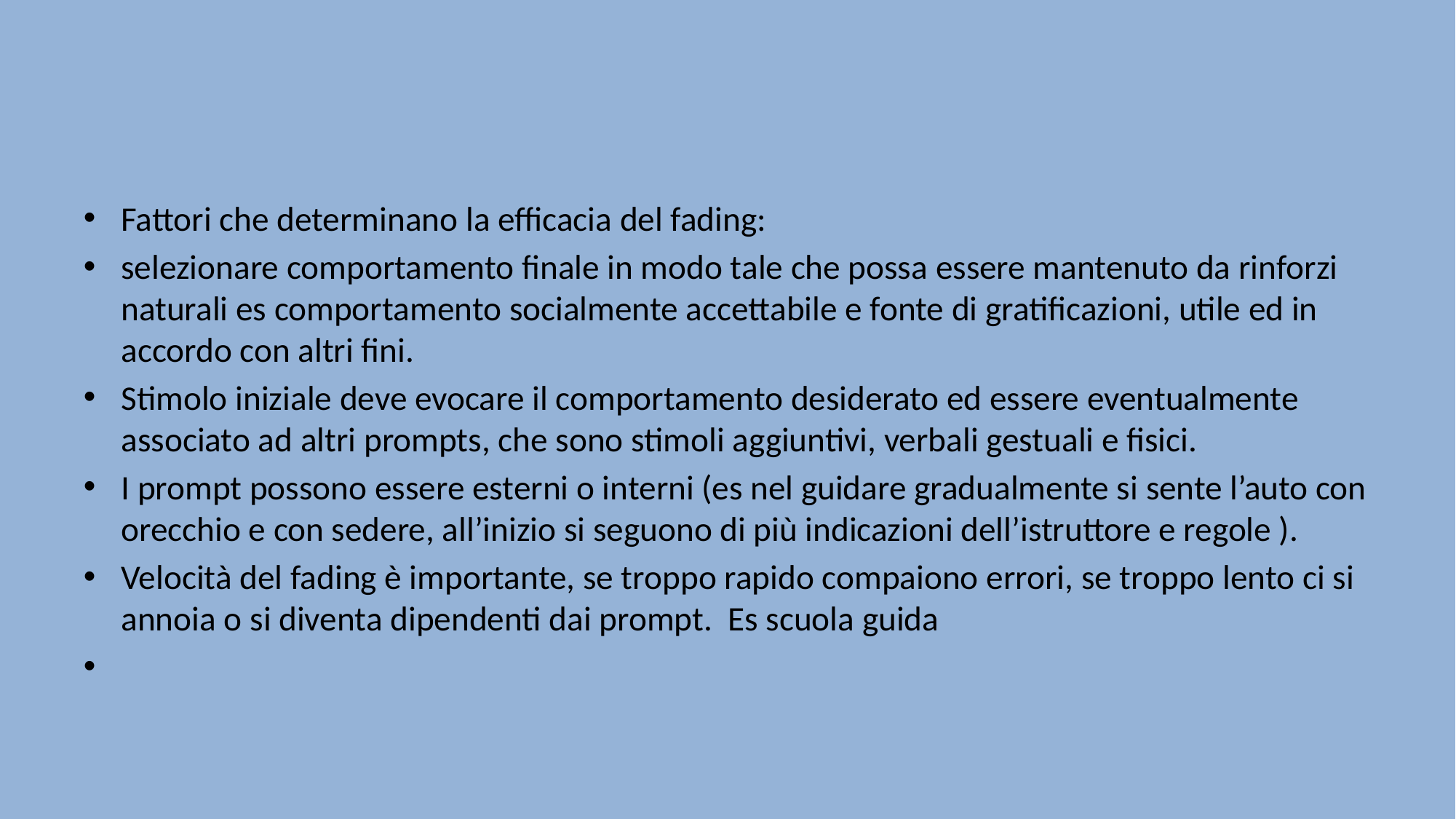

#
Fattori che determinano la efficacia del fading:
selezionare comportamento finale in modo tale che possa essere mantenuto da rinforzi naturali es comportamento socialmente accettabile e fonte di gratificazioni, utile ed in accordo con altri fini.
Stimolo iniziale deve evocare il comportamento desiderato ed essere eventualmente associato ad altri prompts, che sono stimoli aggiuntivi, verbali gestuali e fisici.
I prompt possono essere esterni o interni (es nel guidare gradualmente si sente l’auto con orecchio e con sedere, all’inizio si seguono di più indicazioni dell’istruttore e regole ).
Velocità del fading è importante, se troppo rapido compaiono errori, se troppo lento ci si annoia o si diventa dipendenti dai prompt.  Es scuola guida